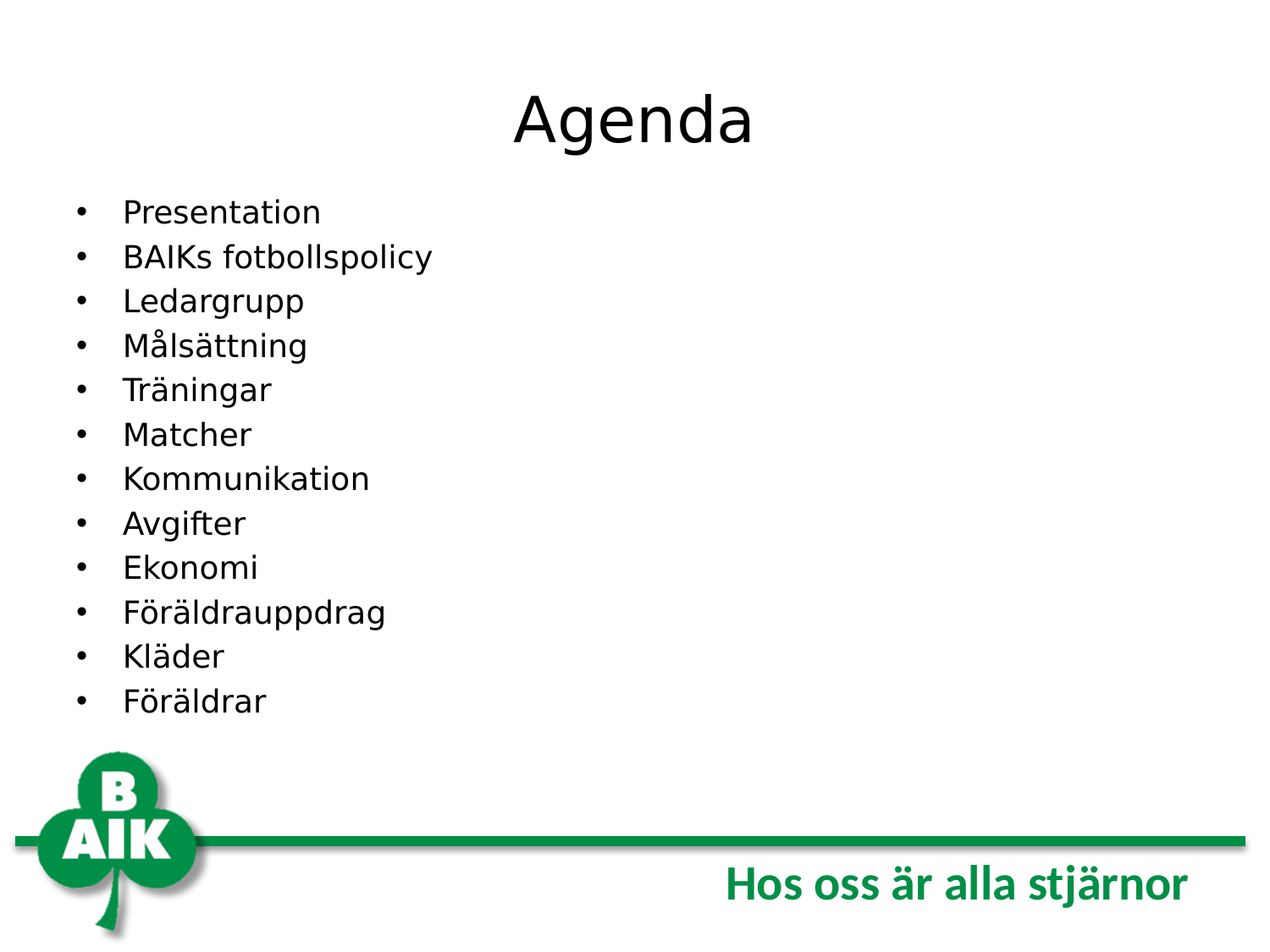

# Agenda
Presentation
BAIKs fotbollspolicy
Ledargrupp
Målsättning
Träningar
Matcher
Kommunikation
Avgifter
Ekonomi
Föräldrauppdrag
Kläder
Föräldrar